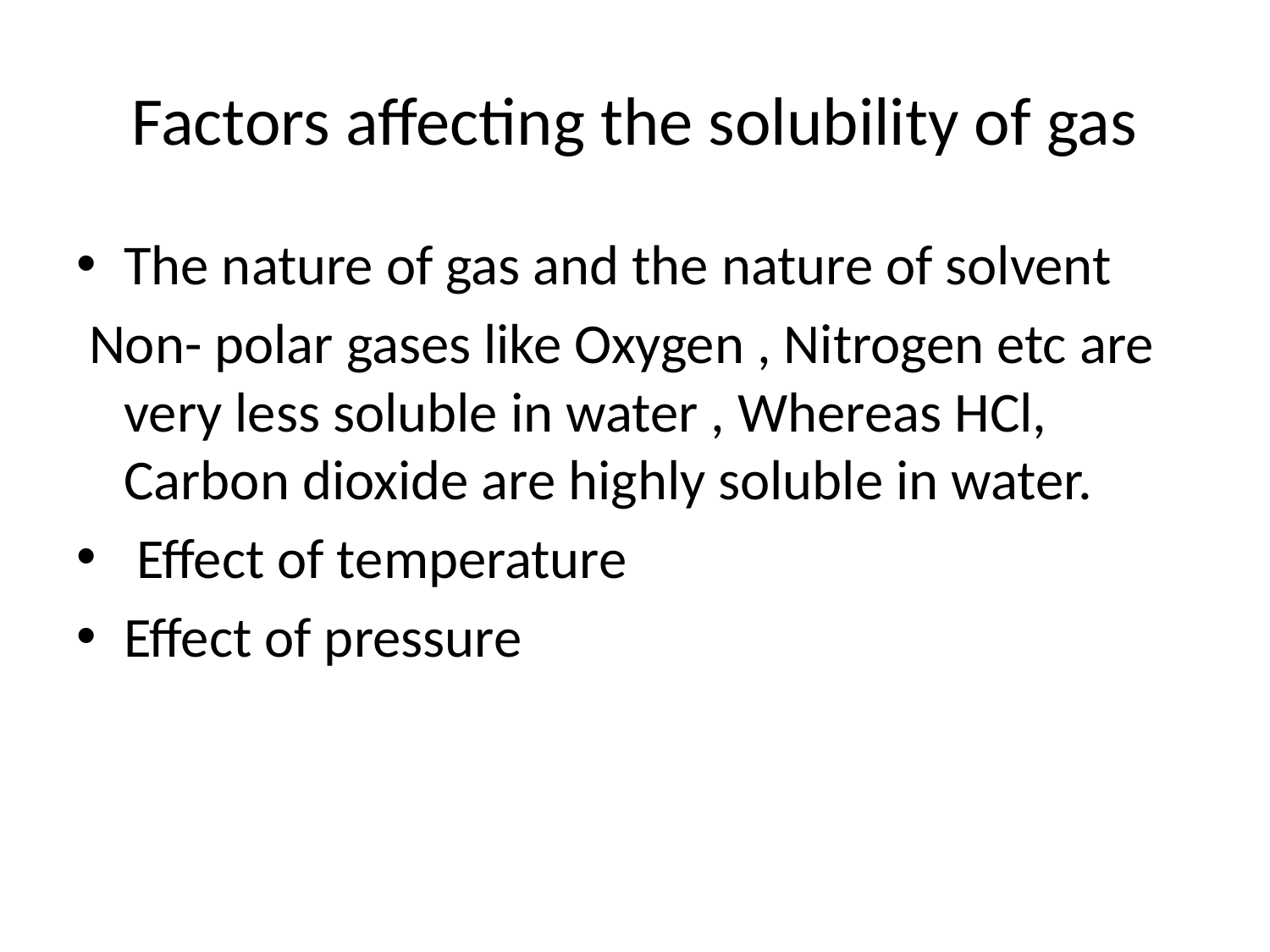

# Factors affecting the solubility of gas
The nature of gas and the nature of solvent
 Non- polar gases like Oxygen , Nitrogen etc are very less soluble in water , Whereas HCl, Carbon dioxide are highly soluble in water.
 Effect of temperature
Effect of pressure